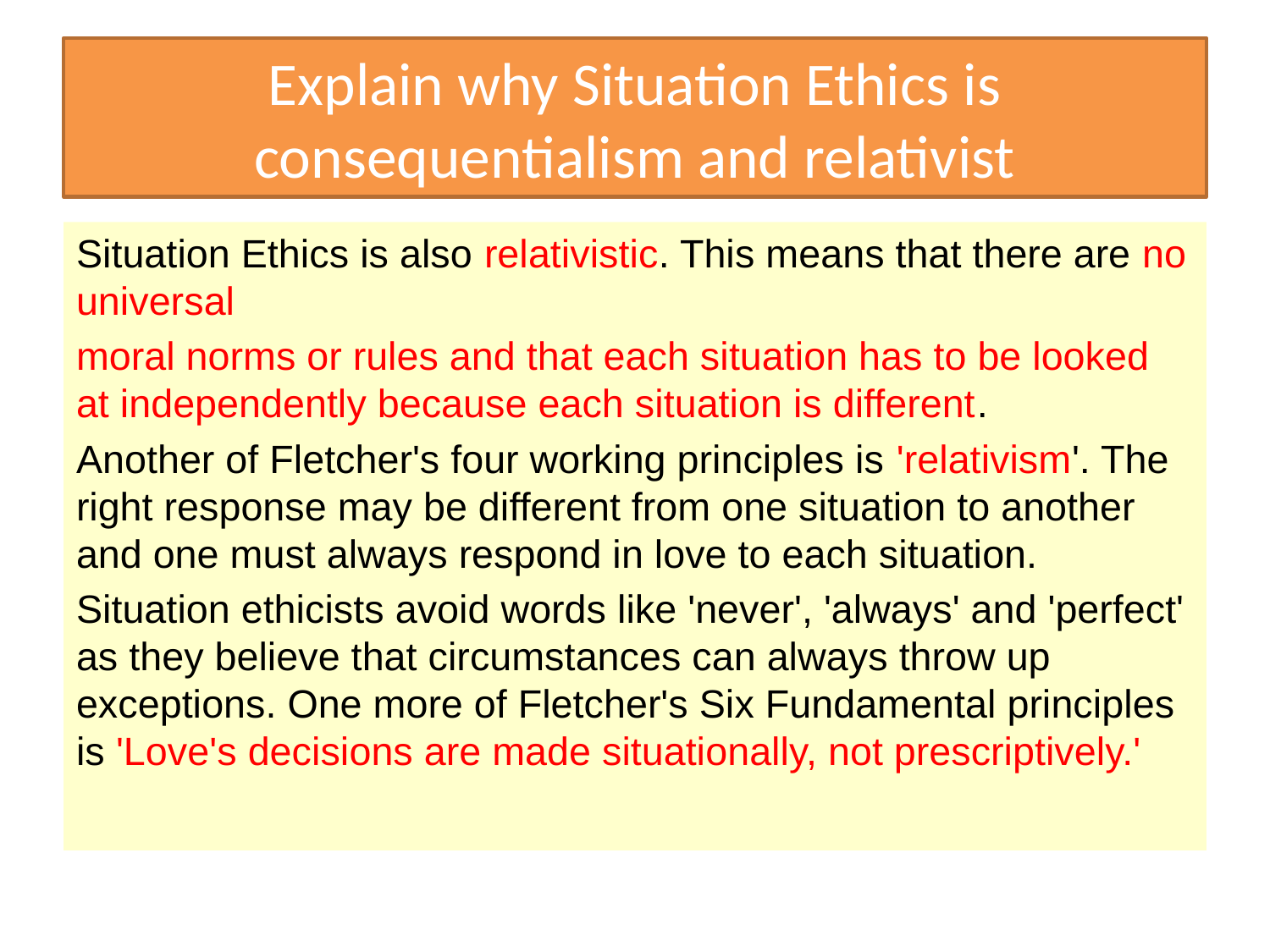

# Explain why Situation Ethics is consequentialism and relativist
Situation Ethics is also relativistic. This means that there are no universal
moral norms or rules and that each situation has to be looked at independently because each situation is different.
Another of Fletcher's four working principles is 'relativism'. The right response may be different from one situation to another and one must always respond in love to each situation.
Situation ethicists avoid words like 'never', 'always' and 'perfect' as they believe that circumstances can always throw up exceptions. One more of Fletcher's Six Fundamental principles is 'Love's decisions are made situationally, not prescriptively.'